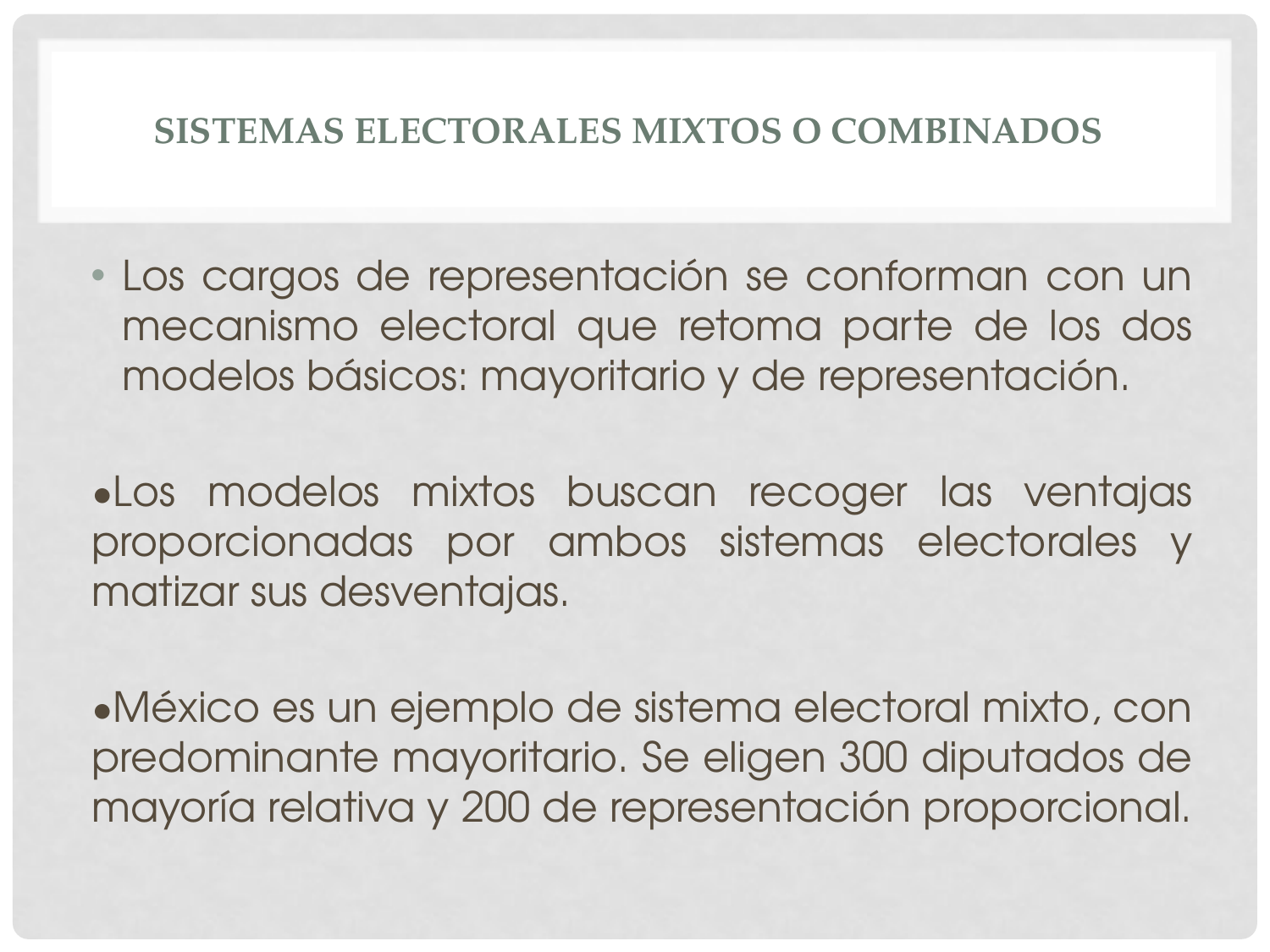

# Sistemas electorales mixtos o combinados
Los cargos de representación se conforman con un mecanismo electoral que retoma parte de los dos modelos básicos: mayoritario y de representación.

•Los modelos mixtos buscan recoger las ventajas proporcionadas por ambos sistemas electorales y matizar sus desventajas.

•México es un ejemplo de sistema electoral mixto, con predominante mayoritario. Se eligen 300 diputados de mayoría relativa y 200 de representación proporcional.